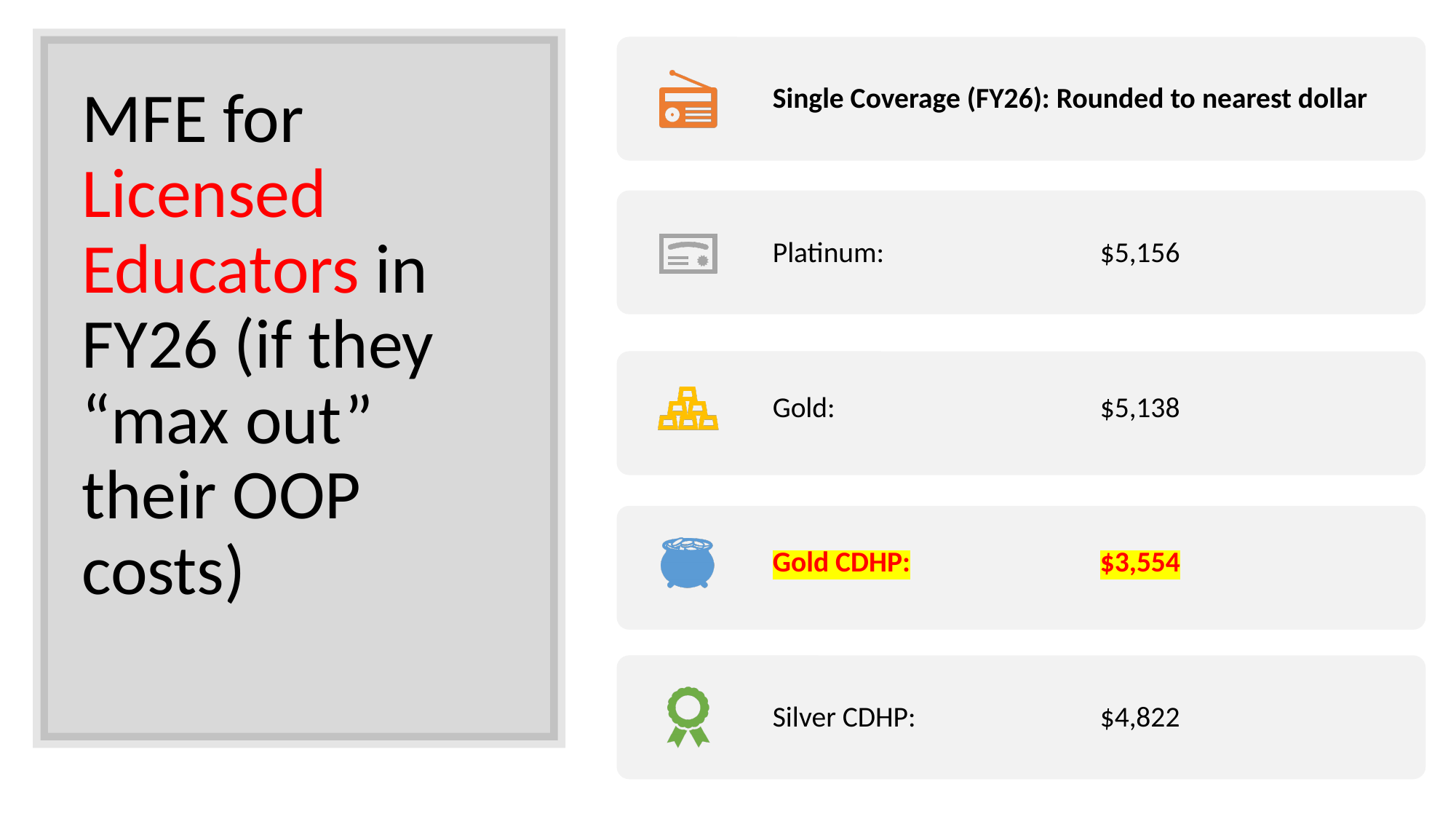

Single Coverage (FY26): Rounded to nearest dollar
Platinum:		$5,156
Gold:			$5,138
Gold CDHP:		$3,554
Silver CDHP:		$4,822
# MFE for Licensed Educators in FY26 (if they “max out” their OOP costs)